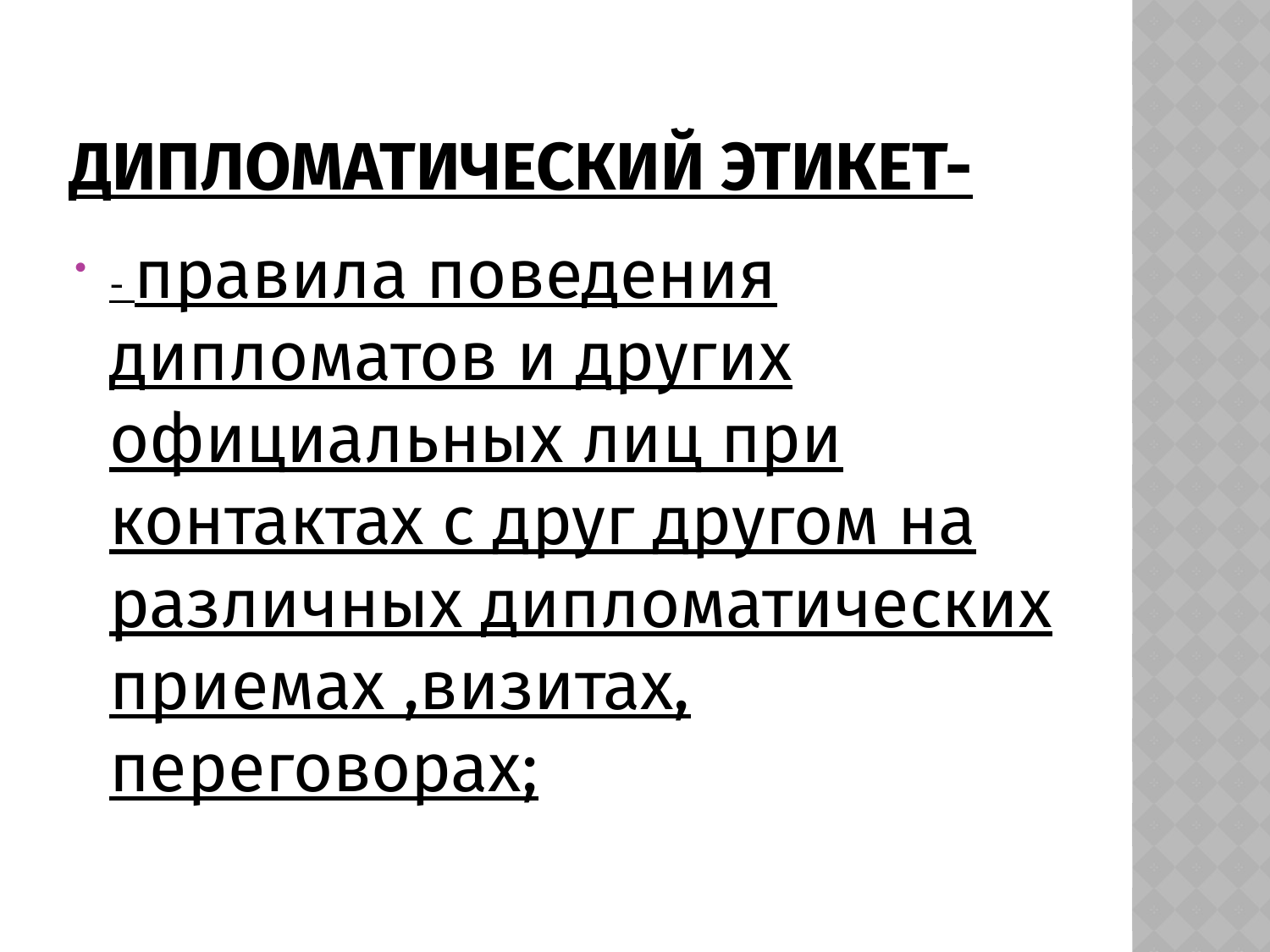

# дипломатический этикет-
- правила поведения дипломатов и других официальных лиц при контактах с друг другом на различных дипломатических приемах ,визитах, переговорах;